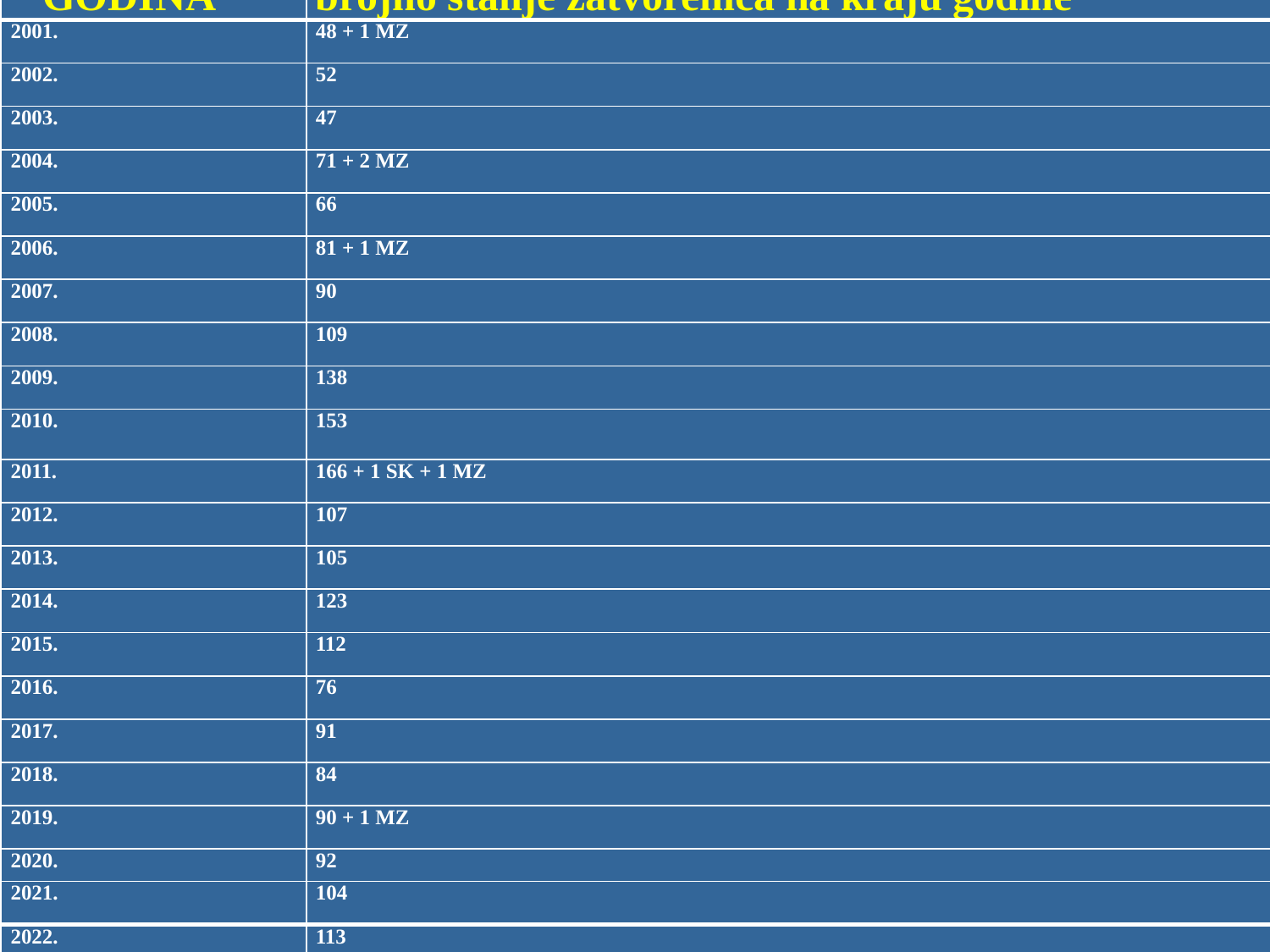

| GODINA | brojno stanje zatvorenica na kraju godine |
| --- | --- |
| 2001. | 48 + 1 MZ |
| 2002. | 52 |
| 2003. | 47 |
| 2004. | 71 + 2 MZ |
| 2005. | 66 |
| 2006. | 81 + 1 MZ |
| 2007. | 90 |
| 2008. | 109 |
| 2009. | 138 |
| 2010. | 153 |
| 2011. | 166 + 1 SK + 1 MZ |
| 2012. | 107 |
| 2013. | 105 |
| 2014. | 123 |
| 2015. | 112 |
| 2016. | 76 |
| 2017. | 91 |
| 2018. | 84 |
| 2019. | 90 + 1 MZ |
| 2020. | 92 |
| 2021. | 104 |
| 2022. | 113 |